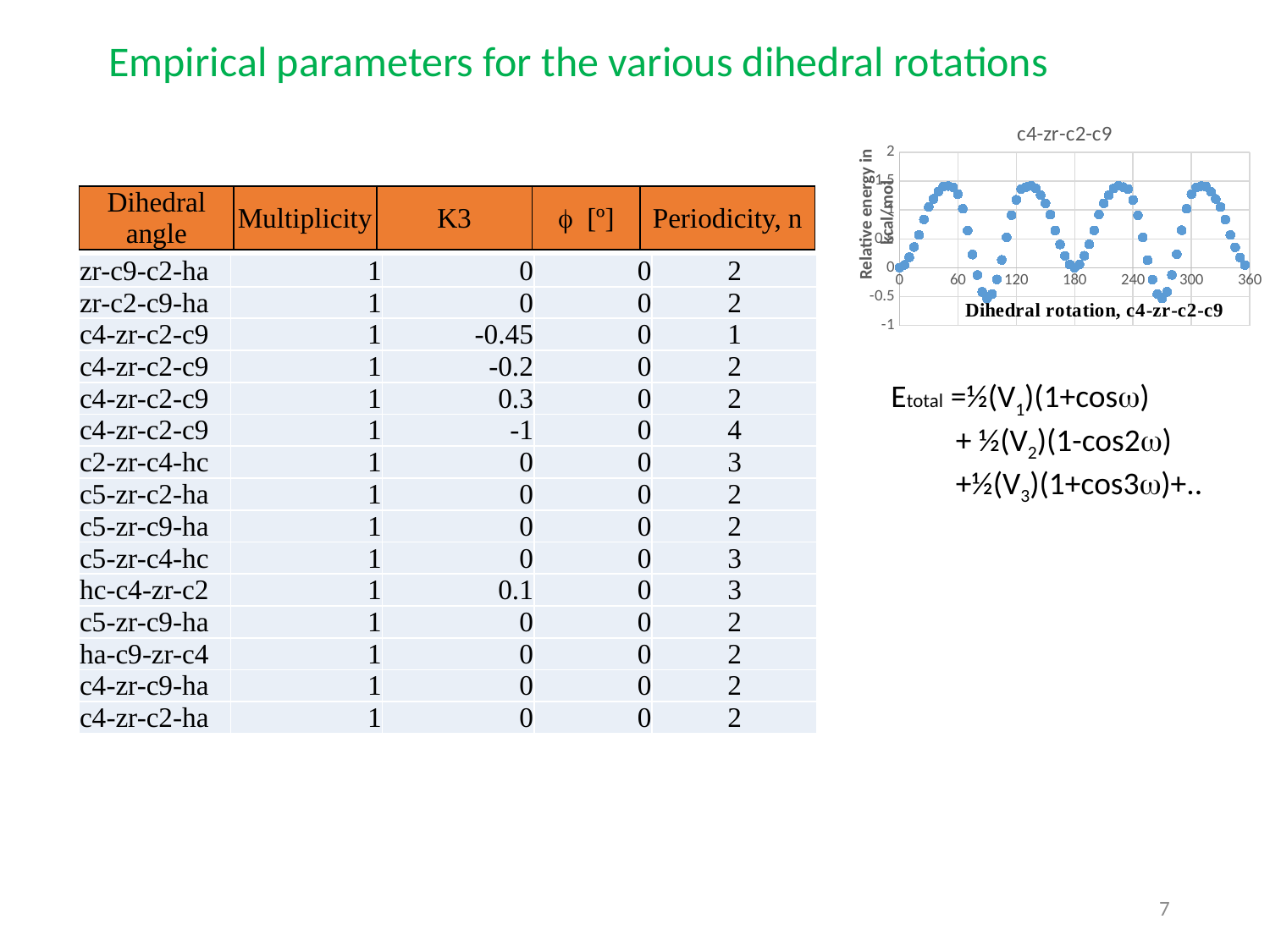

Empirical parameters for the various dihedral rotations

### Chart: c4-zr-c2-c9

| Category |  |
|---|---|
Relative energy in
kcal/mol
| Dihedral angle | Multiplicity | K3 | φ [º] | Periodicity, n |
| --- | --- | --- | --- | --- |
| zr-c9-c2-ha | 1 | 0 | 0 | 2 |
| --- | --- | --- | --- | --- |
| zr-c2-c9-ha | 1 | 0 | 0 | 2 |
| c4-zr-c2-c9 | 1 | -0.45 | 0 | 1 |
| c4-zr-c2-c9 | 1 | -0.2 | 0 | 2 |
| c4-zr-c2-c9 | 1 | 0.3 | 0 | 2 |
| c4-zr-c2-c9 | 1 | -1 | 0 | 4 |
| c2-zr-c4-hc | 1 | 0 | 0 | 3 |
| c5-zr-c2-ha | 1 | 0 | 0 | 2 |
| c5-zr-c9-ha | 1 | 0 | 0 | 2 |
| c5-zr-c4-hc | 1 | 0 | 0 | 3 |
| hc-c4-zr-c2 | 1 | 0.1 | 0 | 3 |
| c5-zr-c9-ha | 1 | 0 | 0 | 2 |
| ha-c9-zr-c4 | 1 | 0 | 0 | 2 |
| c4-zr-c9-ha | 1 | 0 | 0 | 2 |
| c4-zr-c2-ha | 1 | 0 | 0 | 2 |
Etotal =½(V1)(1+cosω)
         + ½(V2)(1-cos2ω)
         +½(V3)(1+cos3ω)+..
7